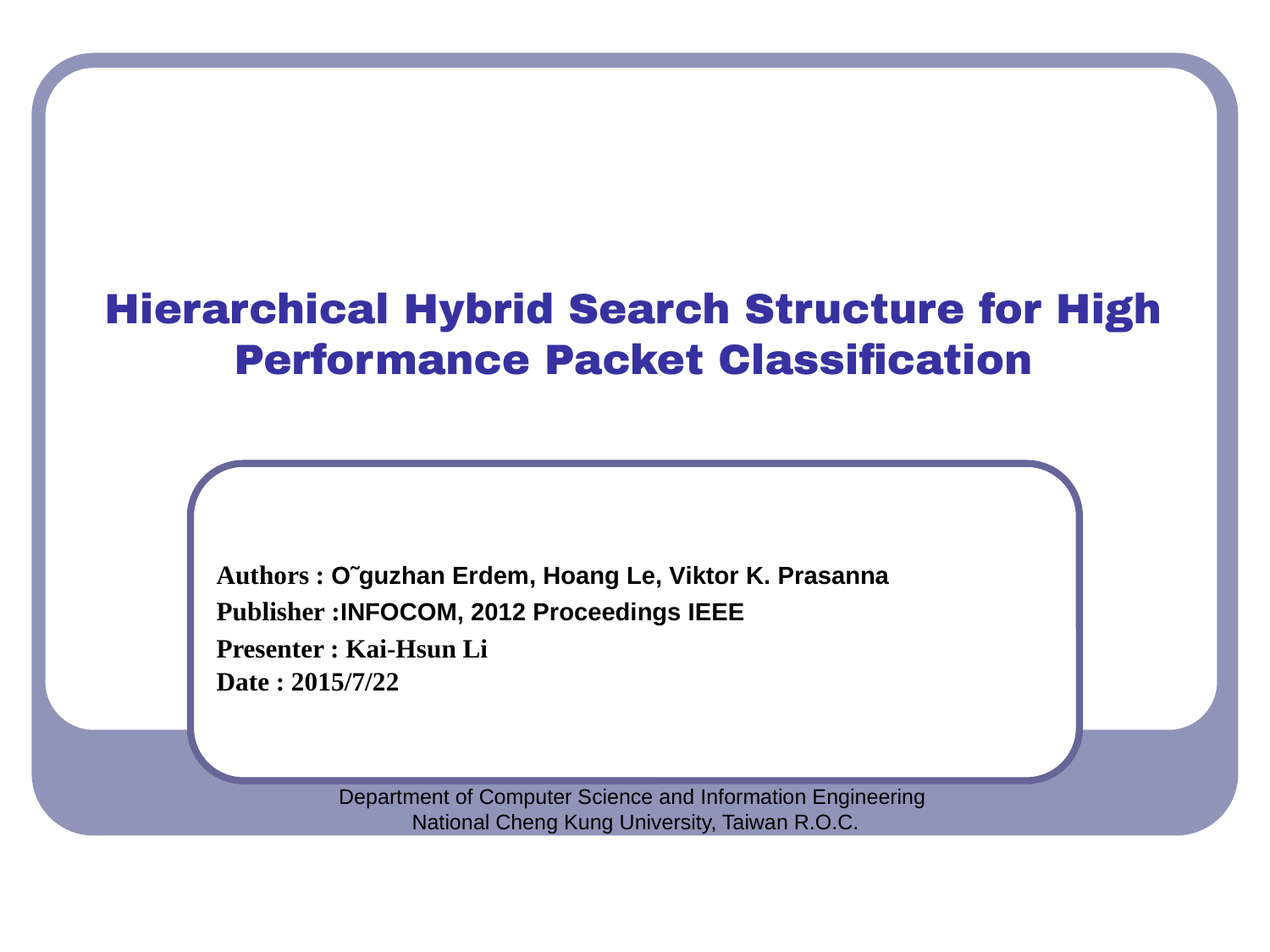

# Hierarchical Hybrid Search Structure for High Performance Packet Classification

Authors : O˜guzhan Erdem, Hoang Le, Viktor K. Prasanna
Publisher :INFOCOM, 2012 Proceedings IEEE
Presenter : Kai-Hsun Li
Date : 2015/7/22
Department of Computer Science and Information Engineering
National Cheng Kung University, Taiwan R.O.C.